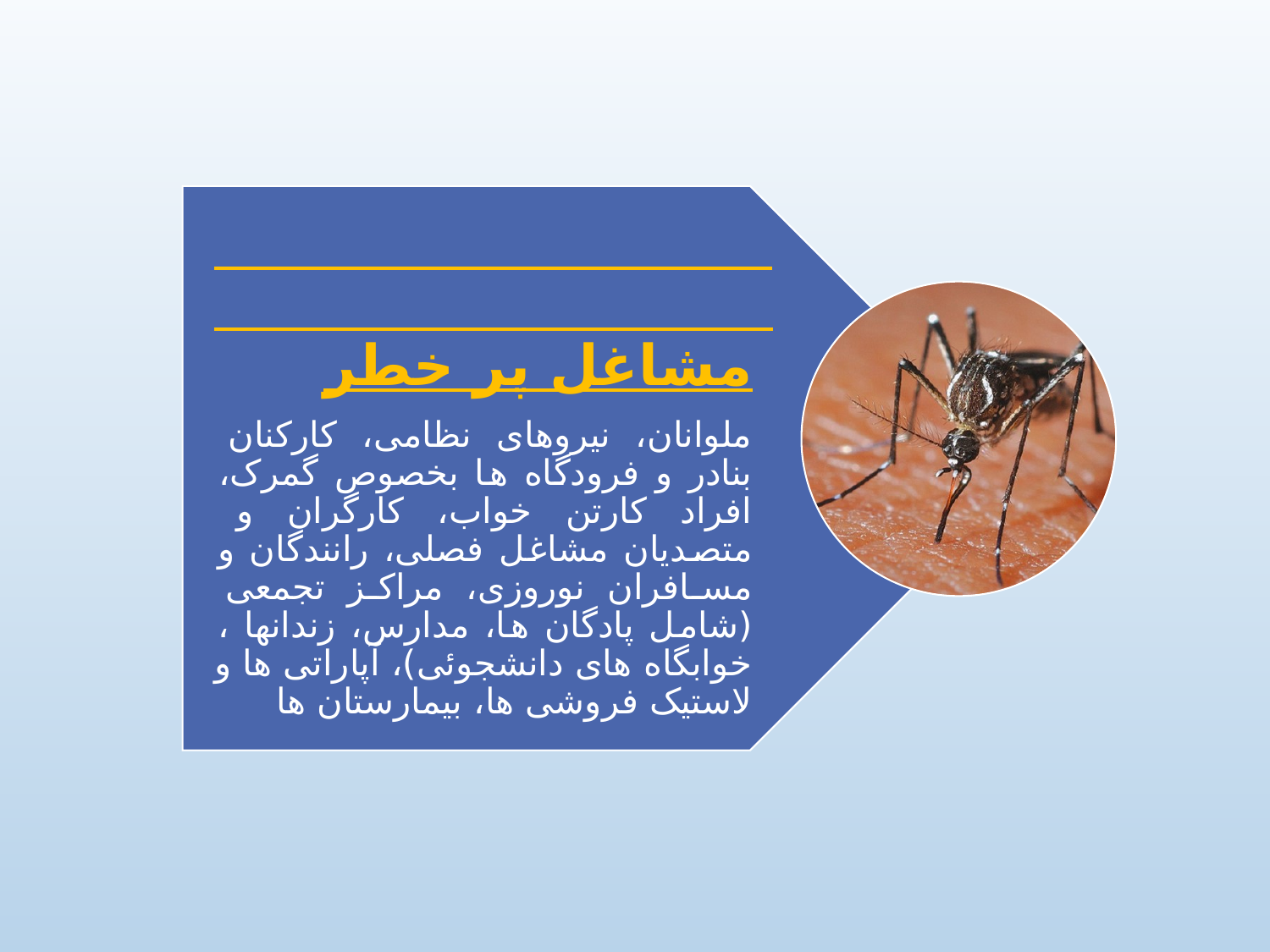

مشاغل پر خطر
ملوانان، نیروهای نظامی، کارکنان بنادر و فرودگاه ها بخصوص گمرک، افراد کارتن خواب، کارگران و متصدیان مشاغل فصلی، رانندگان و مسافران نوروزی، مراکز تجمعی (شامل پادگان ها، مدارس، زندانها ، خوابگاه های دانشجوئی)، آپاراتی ها و لاستیک فروشی ها، بیمارستان ها